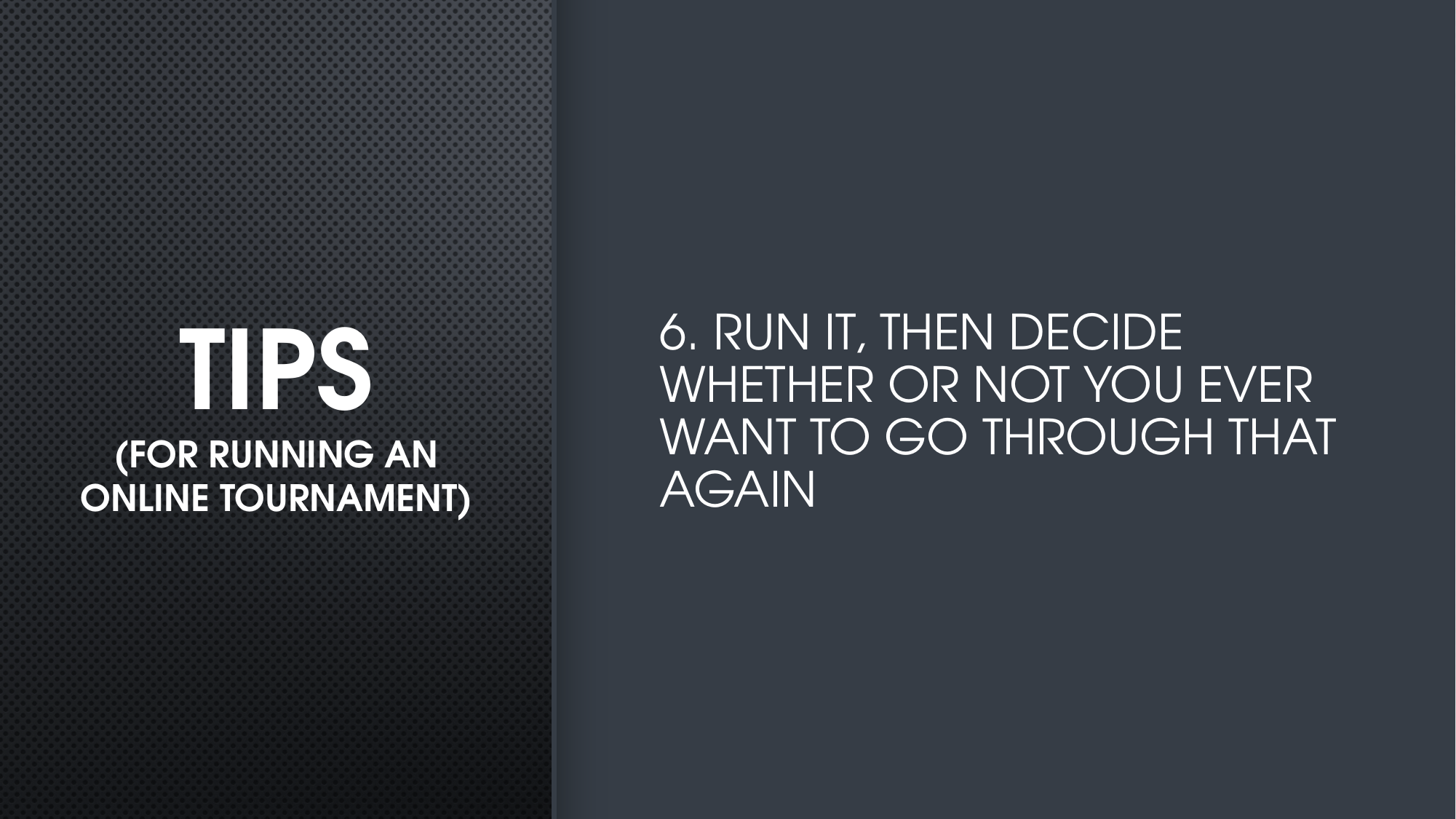

6. RUN IT, THEN DECIDE WHETHER OR NOT YOU EVER WANT TO GO THROUGH THAT AGAIN
TIPS
(FOR RUNNING AN ONLINE TOURNAMENT)